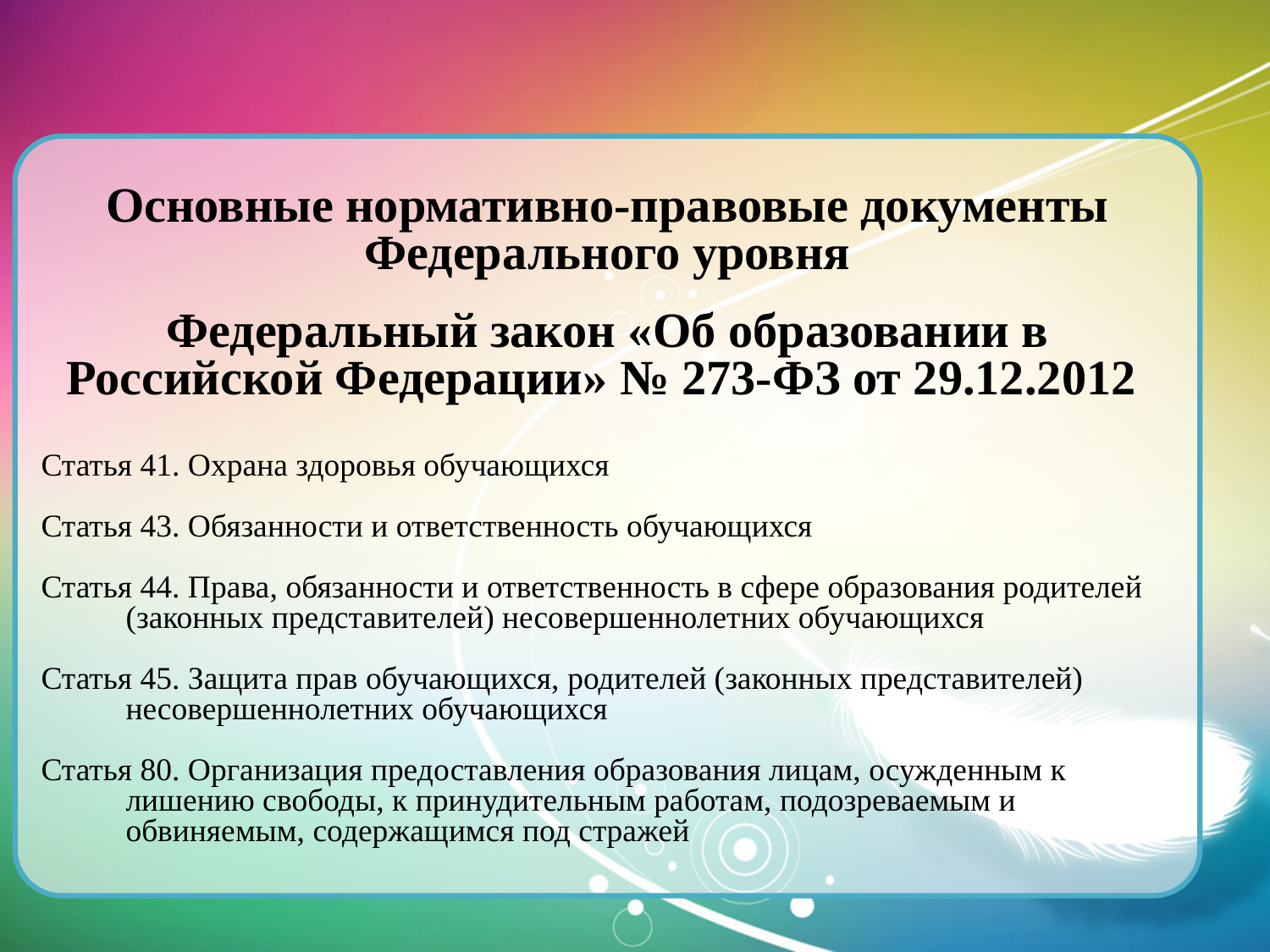

#
Основные нормативно-правовые документы Федерального уровня

Федеральный закон «Об образовании в Российской Федерации» № 273-ФЗ от 29.12.2012

Статья 41. Охрана здоровья обучающихся

Статья 43. Обязанности и ответственность обучающихся

Статья 44. Права, обязанности и ответственность в сфере образования родителей (законных представителей) несовершеннолетних обучающихся

Статья 45. Защита прав обучающихся, родителей (законных представителей) несовершеннолетних обучающихся

Статья 80. Организация предоставления образования лицам, осужденным к лишению свободы, к принудительным работам, подозреваемым и обвиняемым, содержащимся под стражей